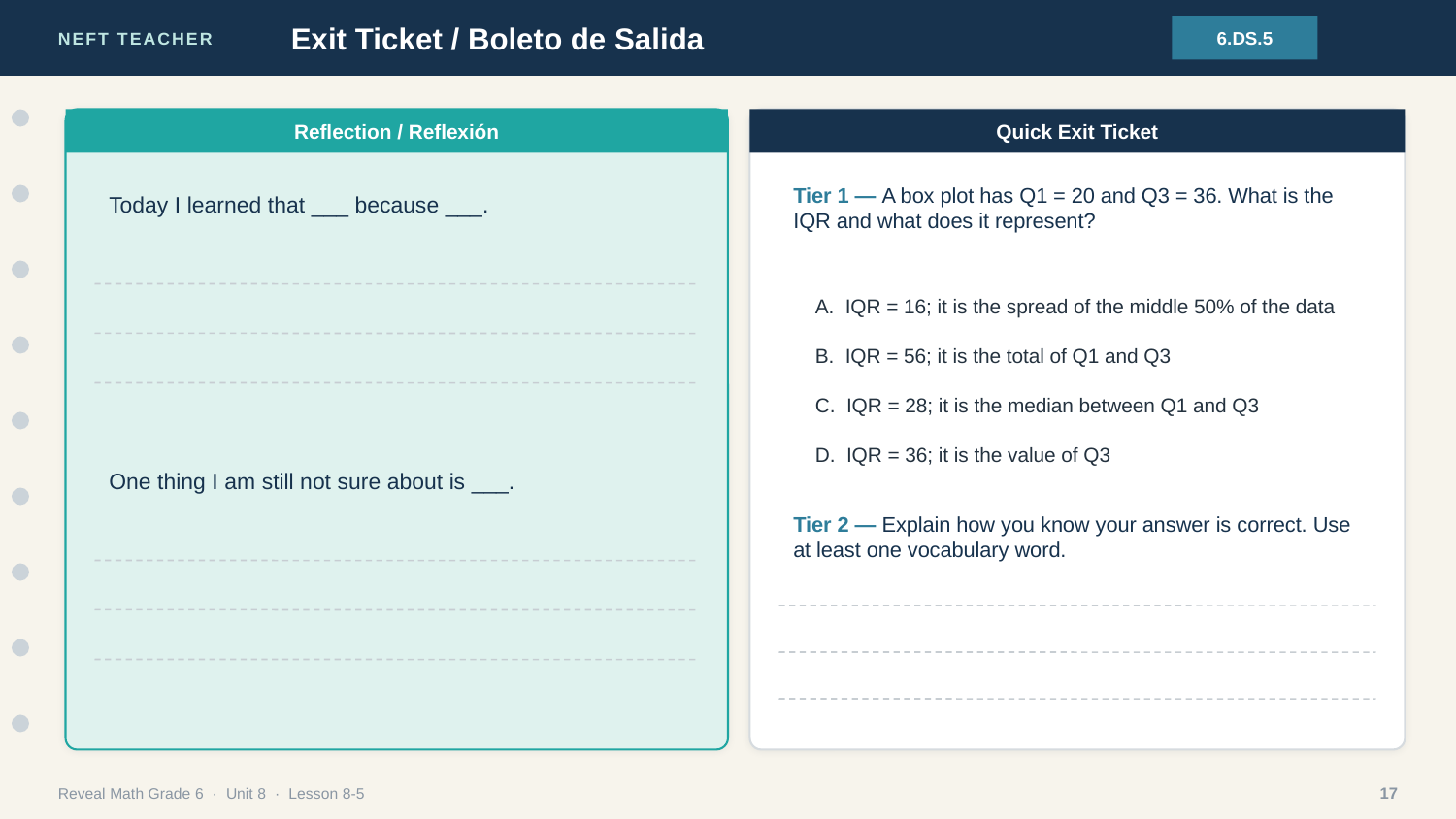

NEFT TEACHER
Exit Ticket / Boleto de Salida
6.DS.5

Reflection / Reflexión

Quick Exit Ticket
Today I learned that ___ because ___.
Tier 1 — A box plot has Q1 = 20 and Q3 = 36. What is the IQR and what does it represent?

A.  IQR = 16; it is the spread of the middle 50% of the data

B.  IQR = 56; it is the total of Q1 and Q3

C.  IQR = 28; it is the median between Q1 and Q3

D.  IQR = 36; it is the value of Q3
One thing I am still not sure about is ___.

Tier 2 — Explain how you know your answer is correct. Use at least one vocabulary word.

Reveal Math Grade 6  ·  Unit 8  ·  Lesson 8-5
17